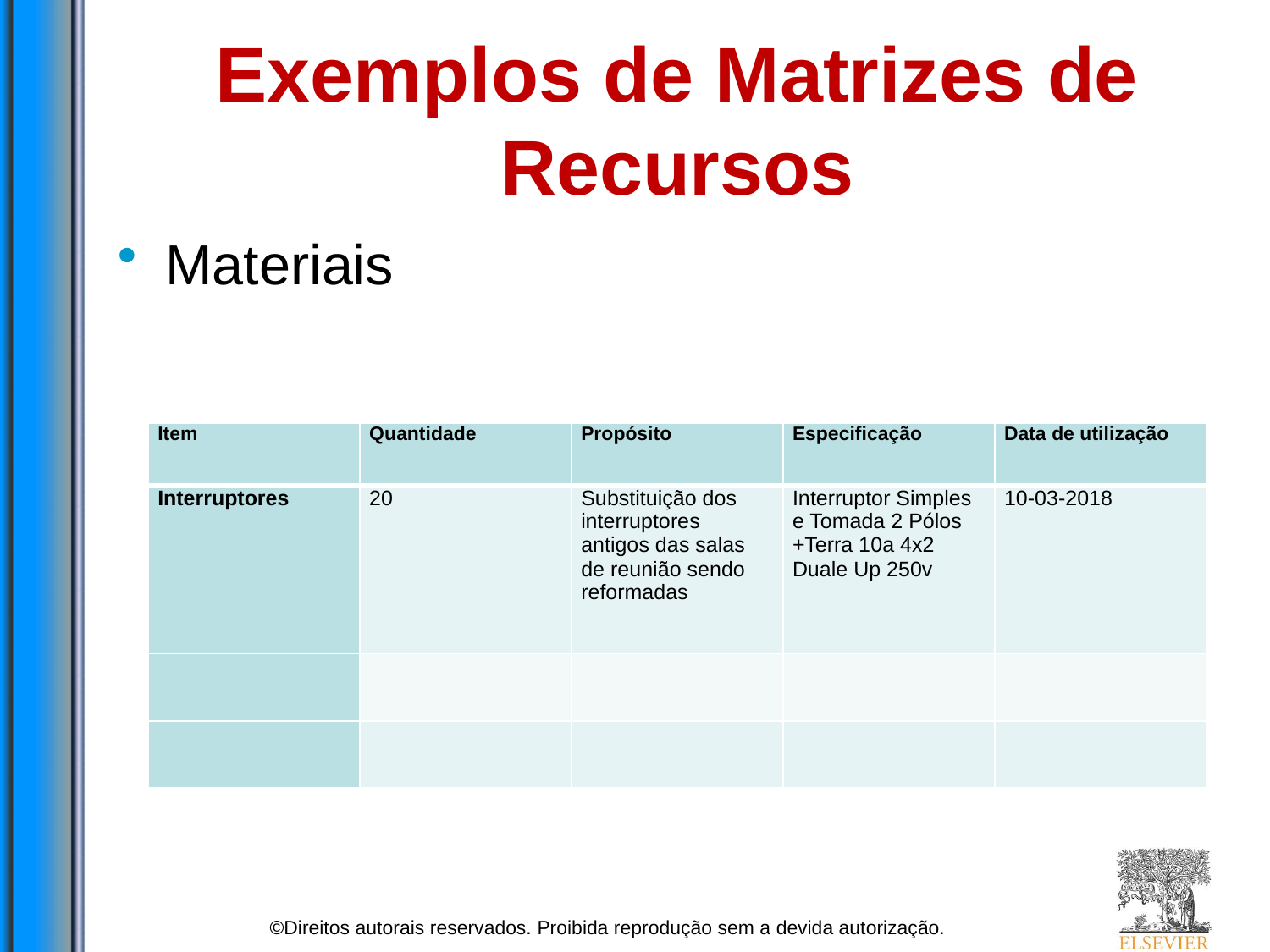

# Exemplos de Matrizes de Recursos
Materiais

| Item | Quantidade | Propósito | Especificação | Data de utilização |
| --- | --- | --- | --- | --- |
| Interruptores | 20 | Substituição dos interruptores antigos das salas de reunião sendo reformadas | Interruptor Simples e Tomada 2 Pólos +Terra 10a 4x2 Duale Up 250v | 10-03-2018 |
|  |  |  |  |  |
|  |  |  |  |  |

©Direitos autorais reservados. Proibida reprodução sem a devida autorização.